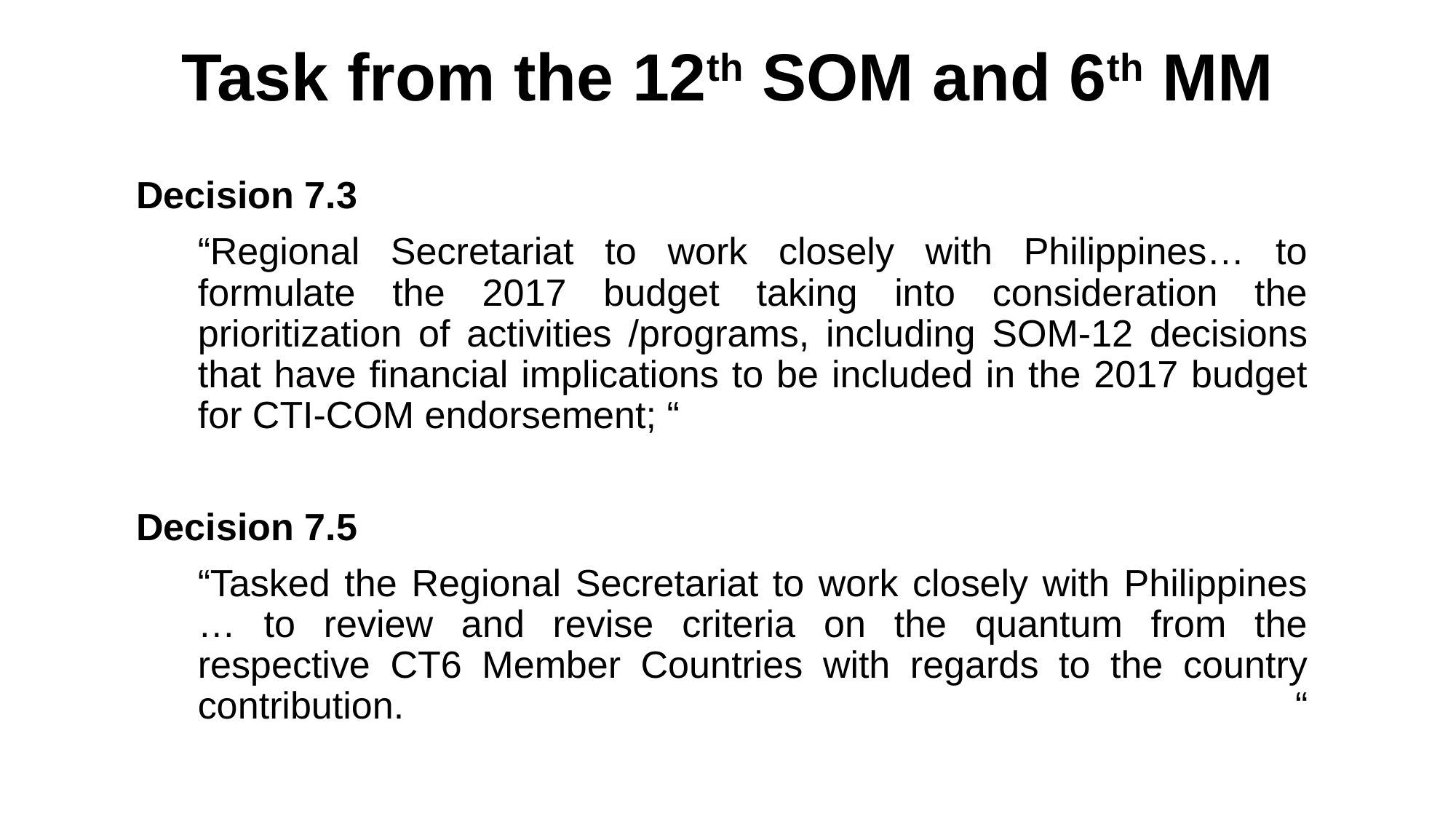

# Task from the 12th SOM and 6th MM
Decision 7.3
	“Regional Secretariat to work closely with Philippines… to formulate the 2017 budget taking into consideration the prioritization of activities /programs, including SOM-12 decisions that have financial implications to be included in the 2017 budget for CTI-COM endorsement; “

Decision 7.5
	“Tasked the Regional Secretariat to work closely with Philippines … to review and revise criteria on the quantum from the respective CT6 Member Countries with regards to the country contribution. “